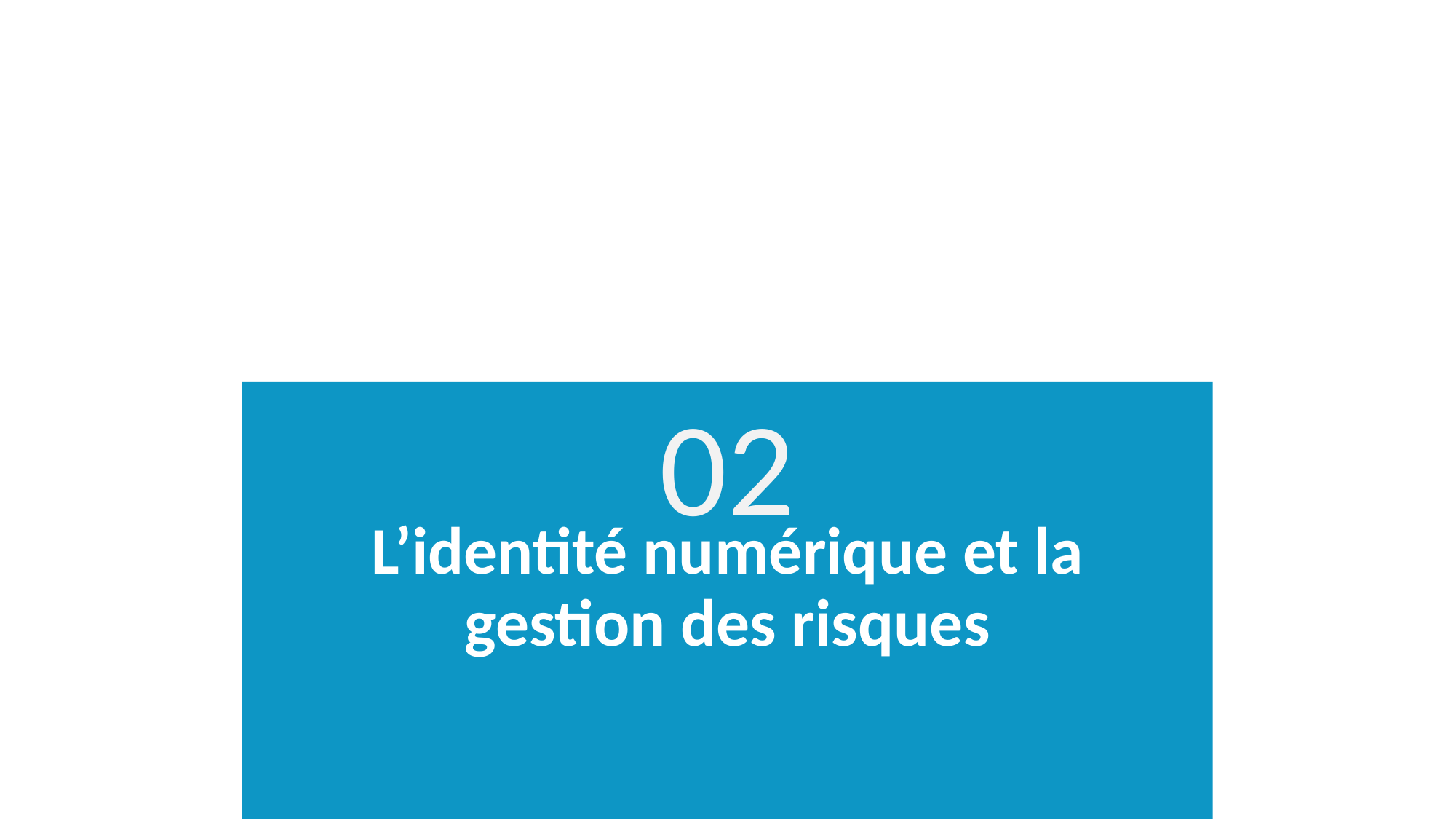

02
# L’identité numérique et la gestion des risques